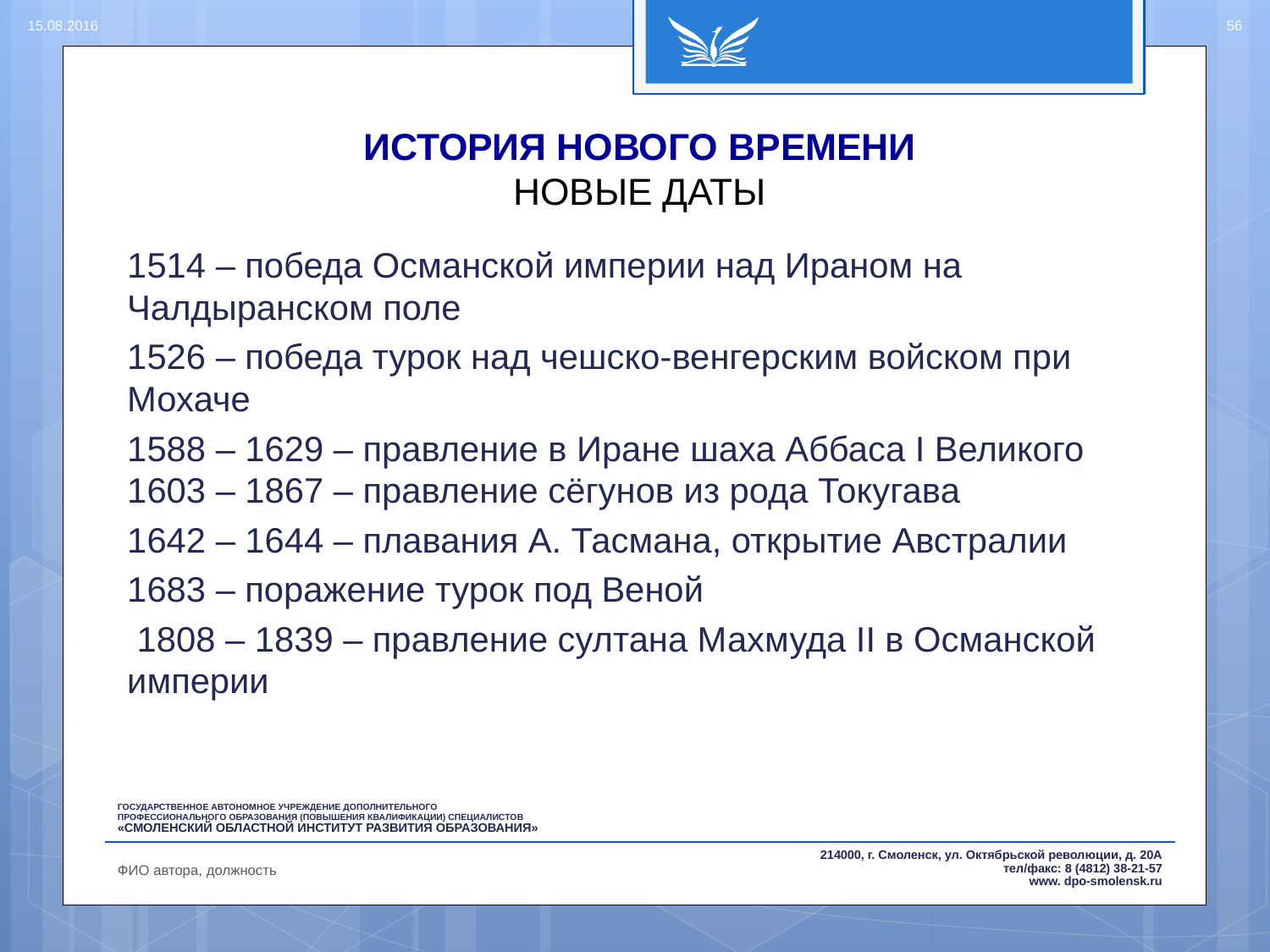

15.08.2016
56
# ИСТОРИЯ НОВОГО ВРЕМЕНИ НОВЫЕ ДАТЫ
1514 – победа Османской империи над Ираном на Чалдыранском поле
1526 – победа турок над чешско-венгерским войском при Мохаче
1588 – 1629 – правление в Иране шаха Аббаса I Великого 1603 – 1867 – правление сёгунов из рода Токугава
1642 – 1644 – плавания А. Тасмана, открытие Австралии
1683 – поражение турок под Веной
 1808 – 1839 – правление султана Махмуда II в Османской империи
ФИО автора, должность